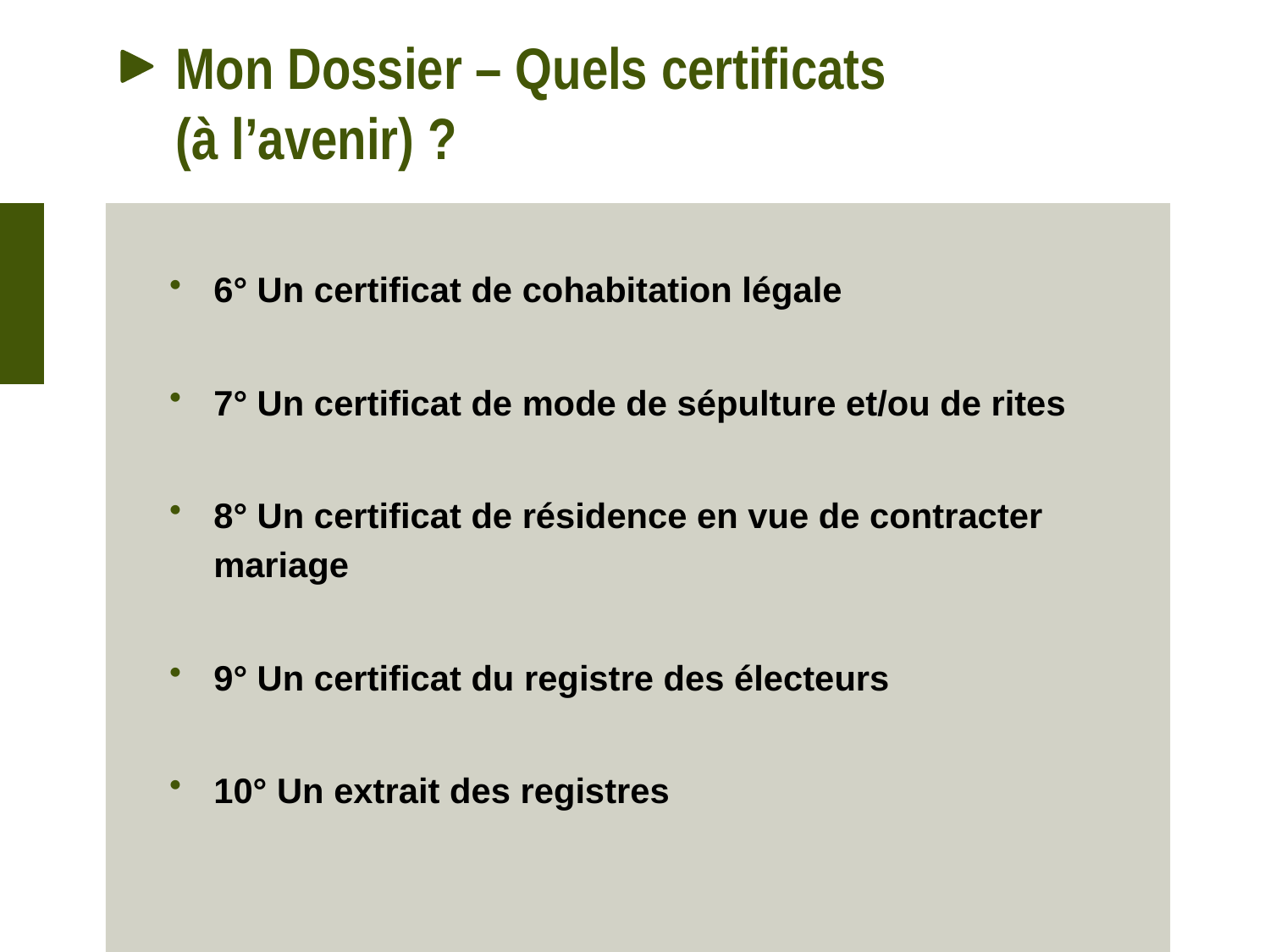

# Mon Dossier – Quels certificats (à l’avenir) ?
6° Un certificat de cohabitation légale

7° Un certificat de mode de sépulture et/ou de rites

8° Un certificat de résidence en vue de contracter mariage

9° Un certificat du registre des électeurs

10° Un extrait des registres